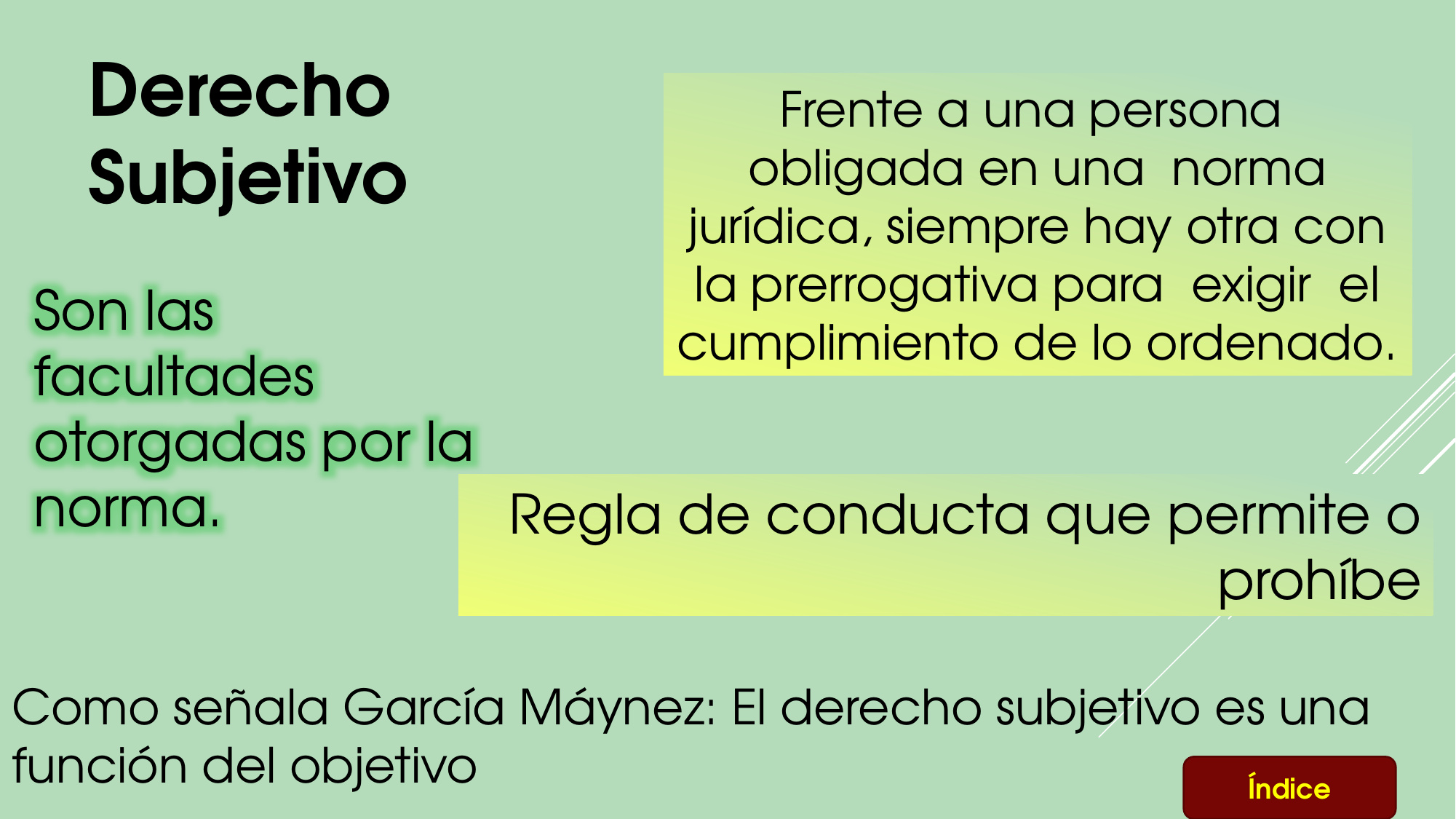

Derecho Subjetivo
Frente a una persona  obligada en una  norma jurídica, siempre hay otra con la prerrogativa para  exigir  el cumplimiento de lo ordenado.
Son las facultades otorgadas por la norma.
Regla de conducta que permite o prohíbe
Como señala García Máynez: El derecho subjetivo es una función del objetivo
Índice